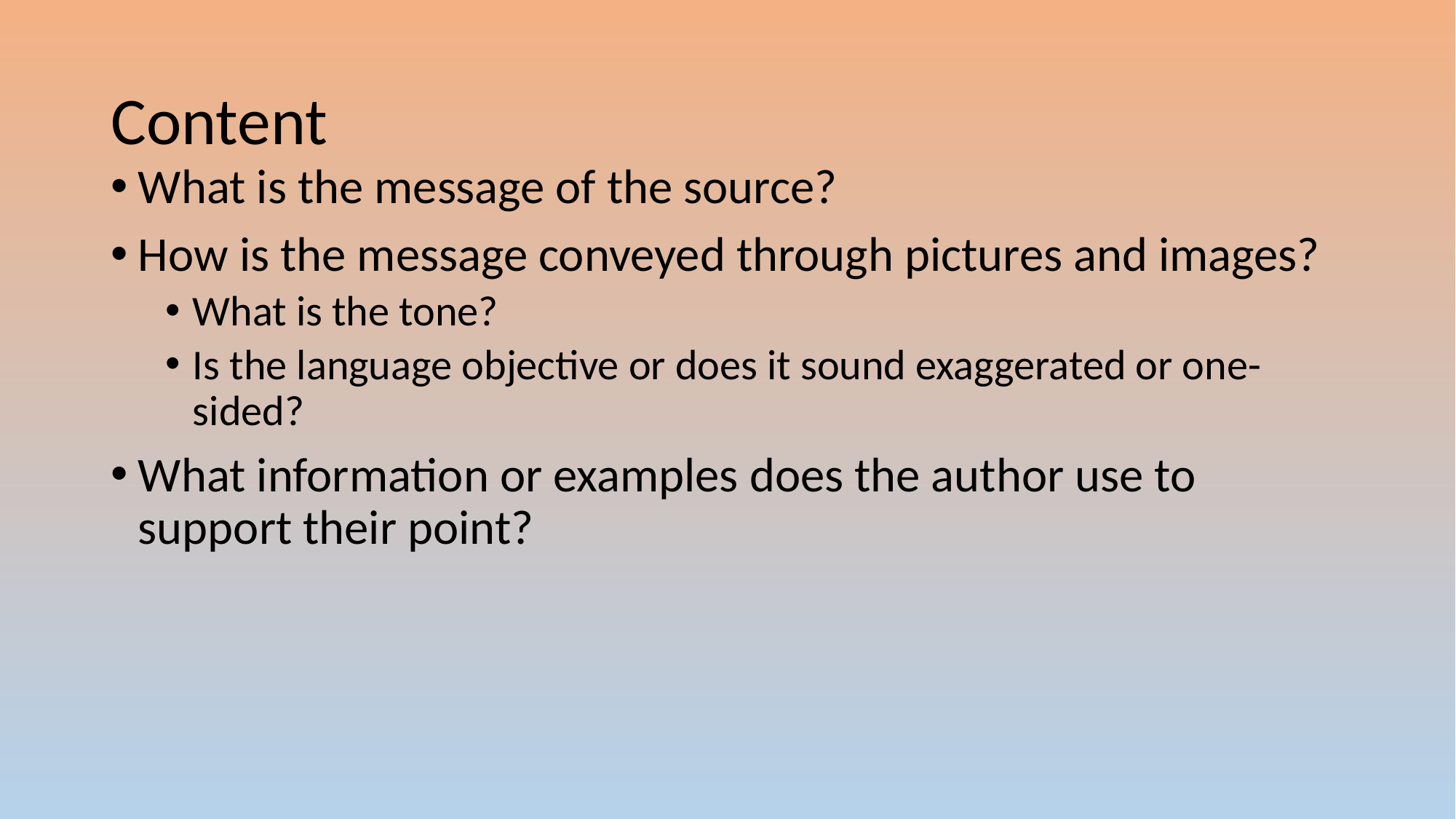

# Content
What is the message of the source?
How is the message conveyed through pictures and images?
What is the tone?
Is the language objective or does it sound exaggerated or one-sided?
What information or examples does the author use to support their point?